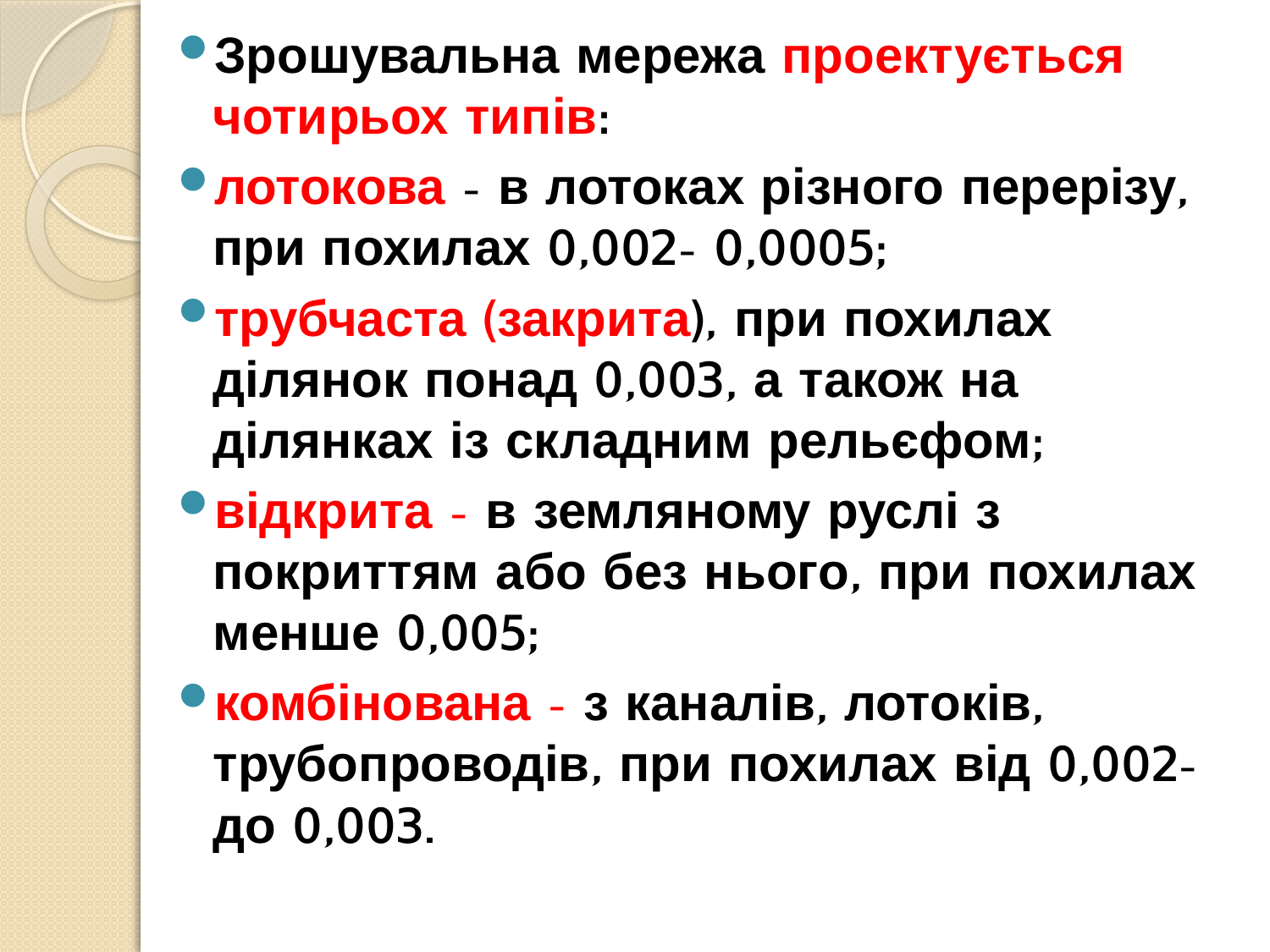

Зрошувальна мережа проектується чотирьох типів:
лотокова - в лотоках різного перерізу, при похилах 0,002- 0,0005;
трубчаста (закрита), при похилах ділянок понад 0,003, а також на ділянках із складним рельєфом;
відкрита - в земляному руслі з покриттям або без нього, при похилах менше 0,005;
комбінована - з каналів, лотоків, трубопроводів, при похилах від 0,002- до 0,003.